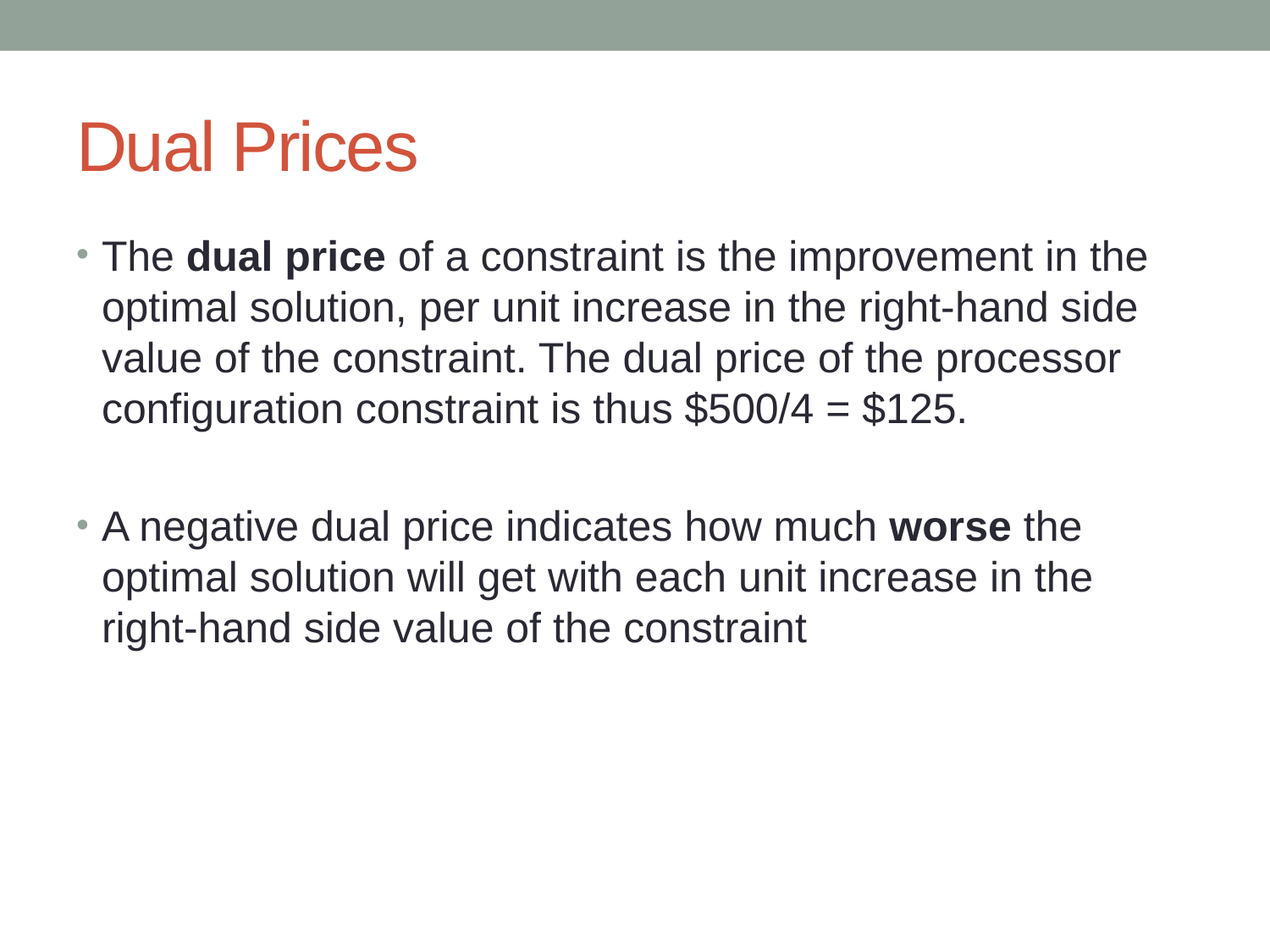

# Dual Prices
The dual price of a constraint is the improvement in the optimal solution, per unit increase in the right-hand side value of the constraint. The dual price of the processor configuration constraint is thus $500/4 = $125.

A negative dual price indicates how much worse the optimal solution will get with each unit increase in the right-hand side value of the constraint